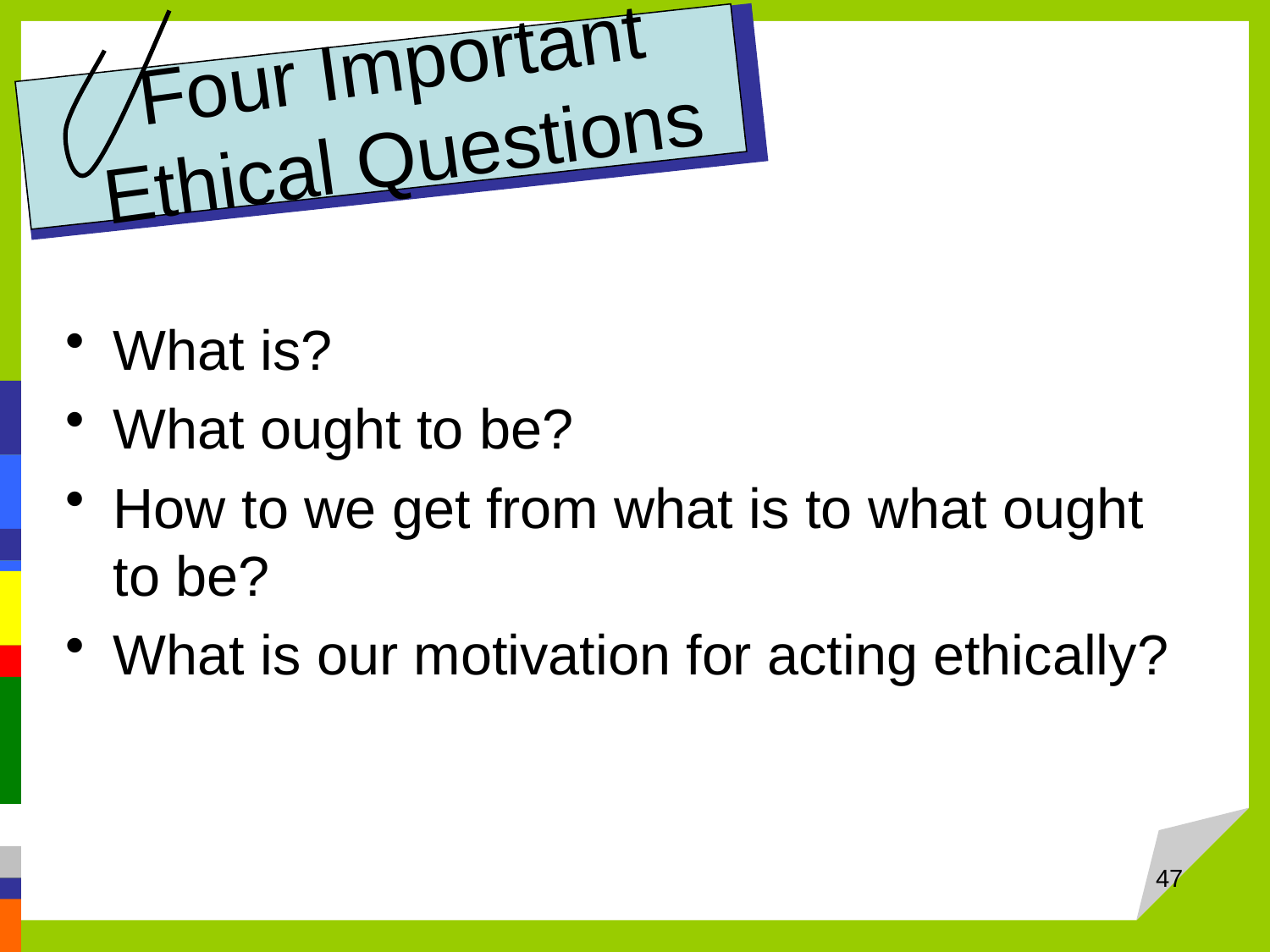

# Four Important Ethical Questions

What is?
What ought to be?
How to we get from what is to what ought to be?
What is our motivation for acting ethically?
47